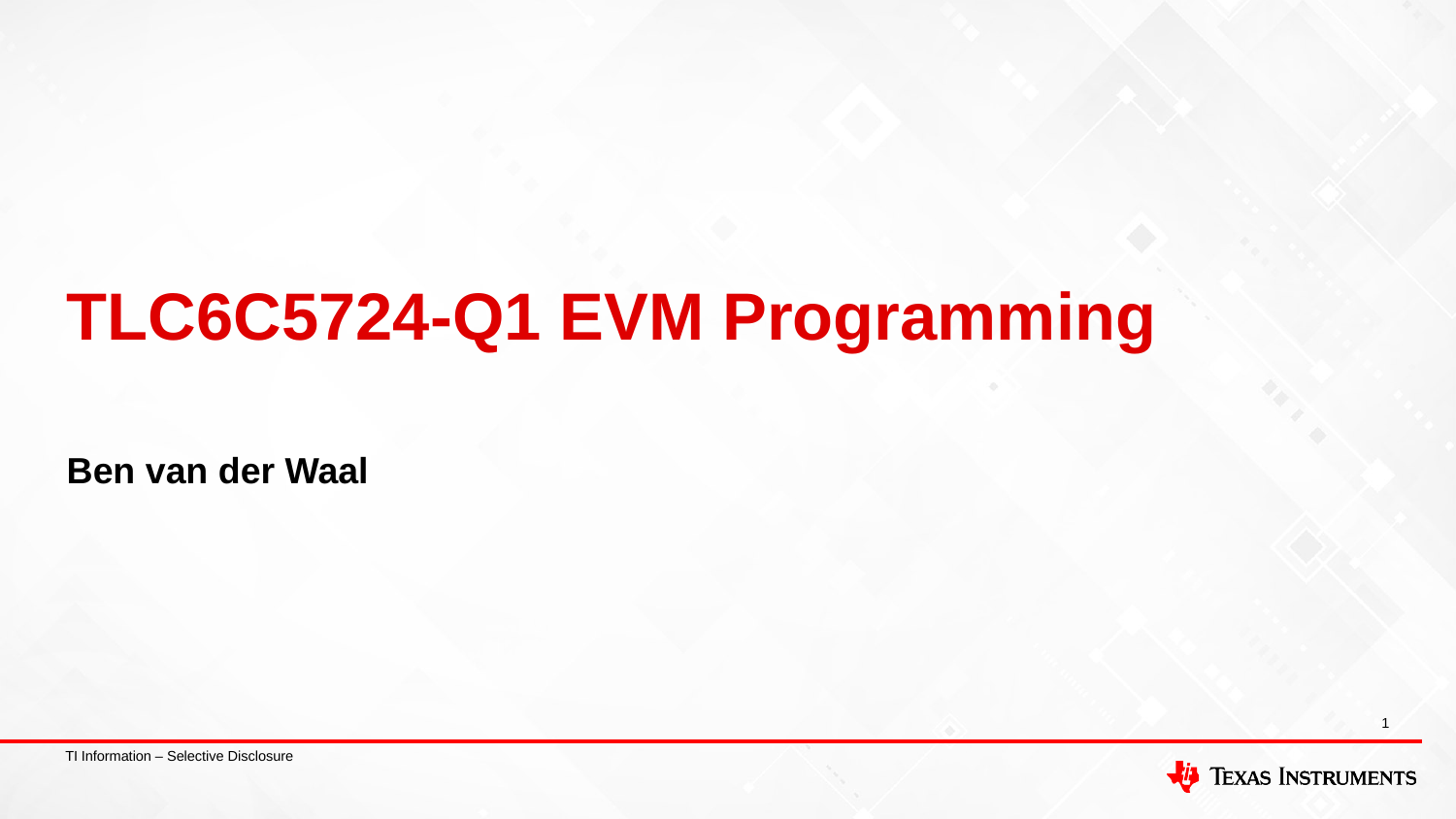

# TLC6C5724-Q1 EVM Programming
Ben van der Waal

1